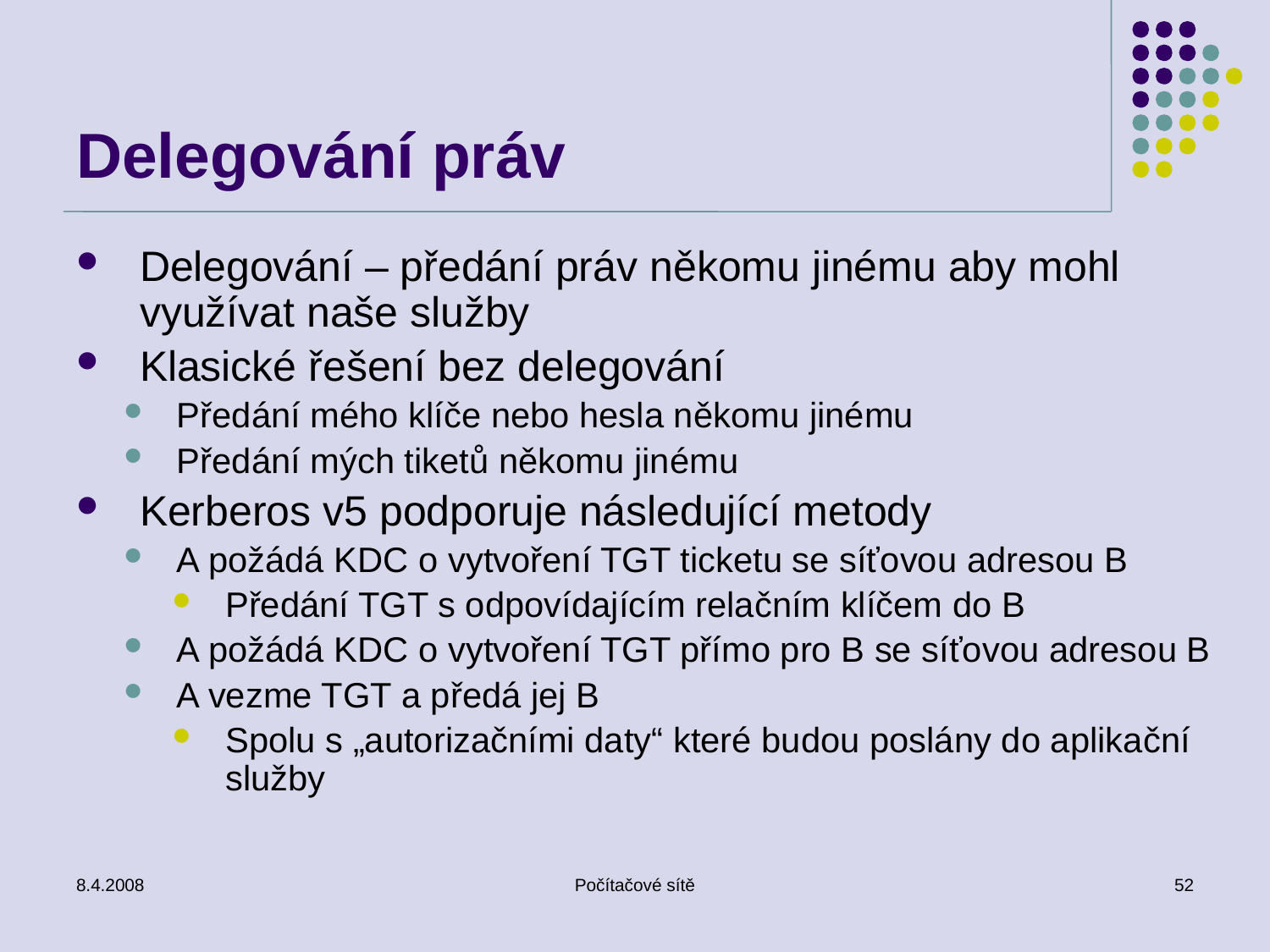

# Delegování práv
Delegování – předání práv někomu jinému aby mohl využívat naše služby
Klasické řešení bez delegování
Předání mého klíče nebo hesla někomu jinému
Předání mých tiketů někomu jinému
Kerberos v5 podporuje následující metody
A požádá KDC o vytvoření TGT ticketu se síťovou adresou B
Předání TGT s odpovídajícím relačním klíčem do B
A požádá KDC o vytvoření TGT přímo pro B se síťovou adresou B
A vezme TGT a předá jej B
Spolu s „autorizačními daty“ které budou poslány do aplikační služby

8.4.2008
Počítačové sítě
52